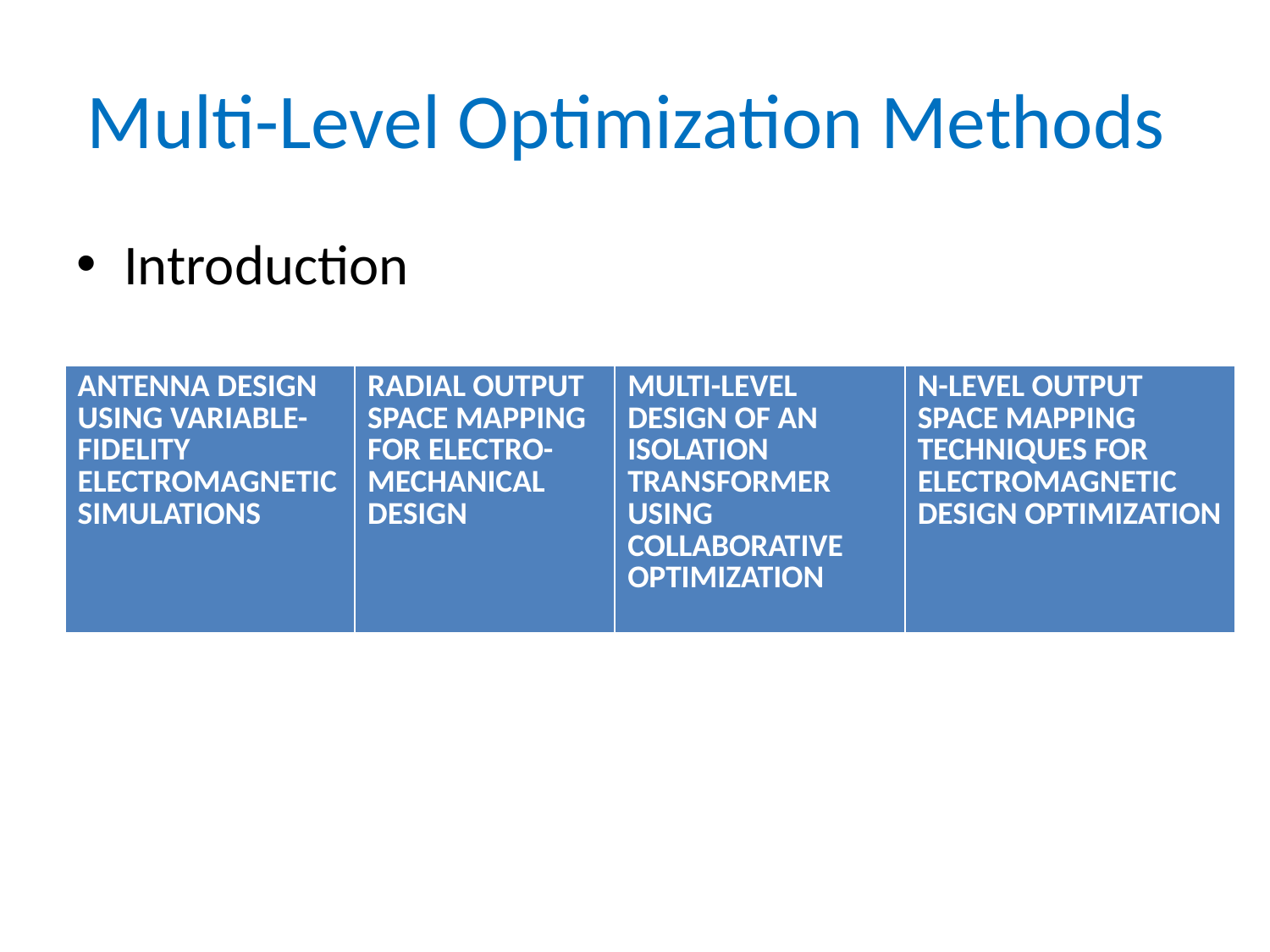

# Multi-Level Optimization Methods
Introduction
| ANTENNA DESIGN USING VARIABLE-FIDELITY ELECTROMAGNETIC SIMULATIONS | RADIAL OUTPUT SPACE MAPPING FOR ELECTRO-MECHANICAL DESIGN | MULTI-LEVEL DESIGN OF AN ISOLATION TRANSFORMER USING COLLABORATIVE OPTIMIZATION | N-LEVEL OUTPUT SPACE MAPPING TECHNIQUES FOR ELECTROMAGNETIC DESIGN OPTIMIZATION |
| --- | --- | --- | --- |